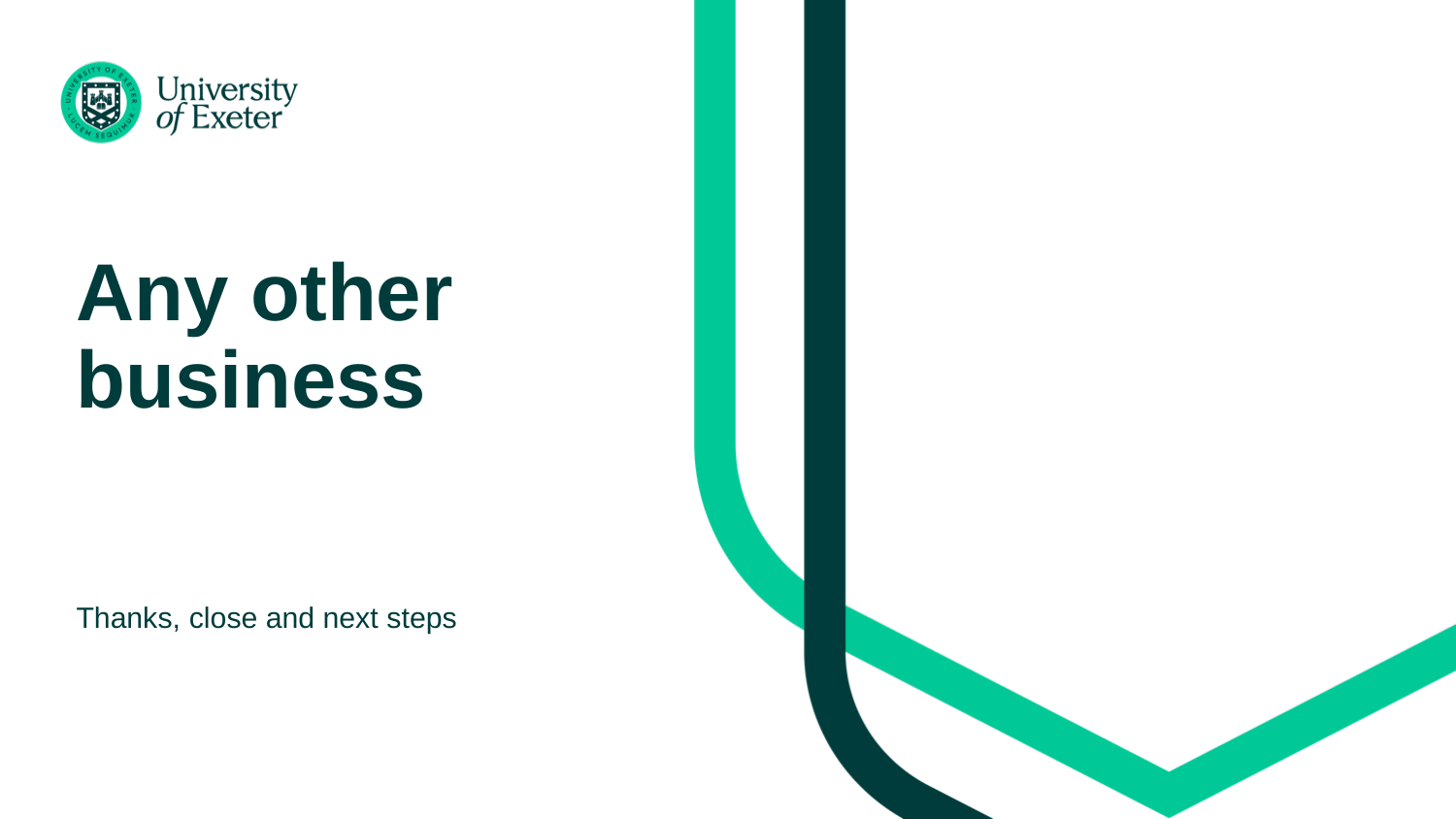

# Any other business
Thanks, close and next steps